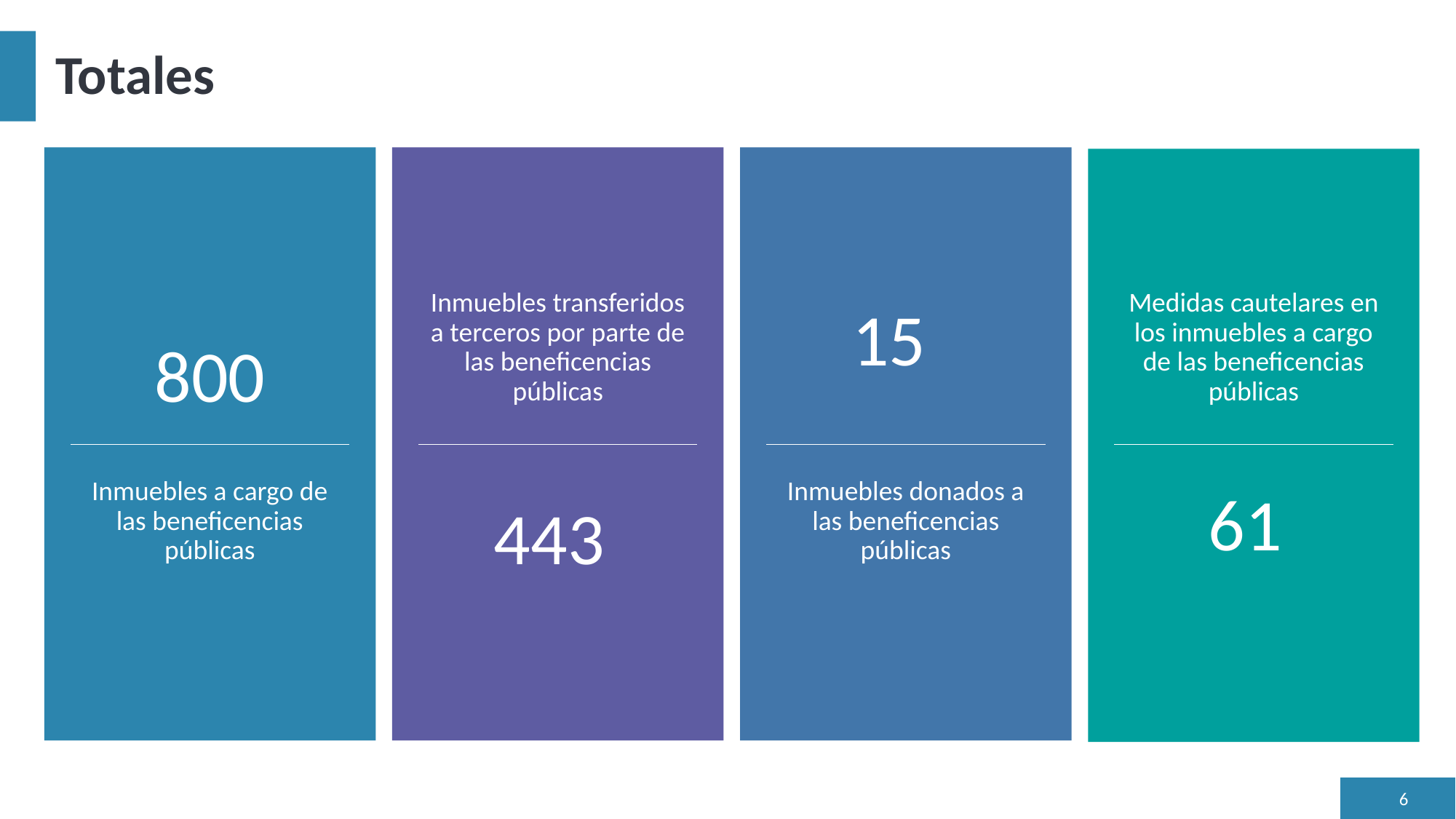

# Totales
Inmuebles transferidos a terceros por parte de las beneficencias públicas
Medidas cautelares en los inmuebles a cargo de las beneficencias públicas
15
800
Inmuebles a cargo de las beneficencias públicas
Inmuebles donados a las beneficencias públicas
61
443
6